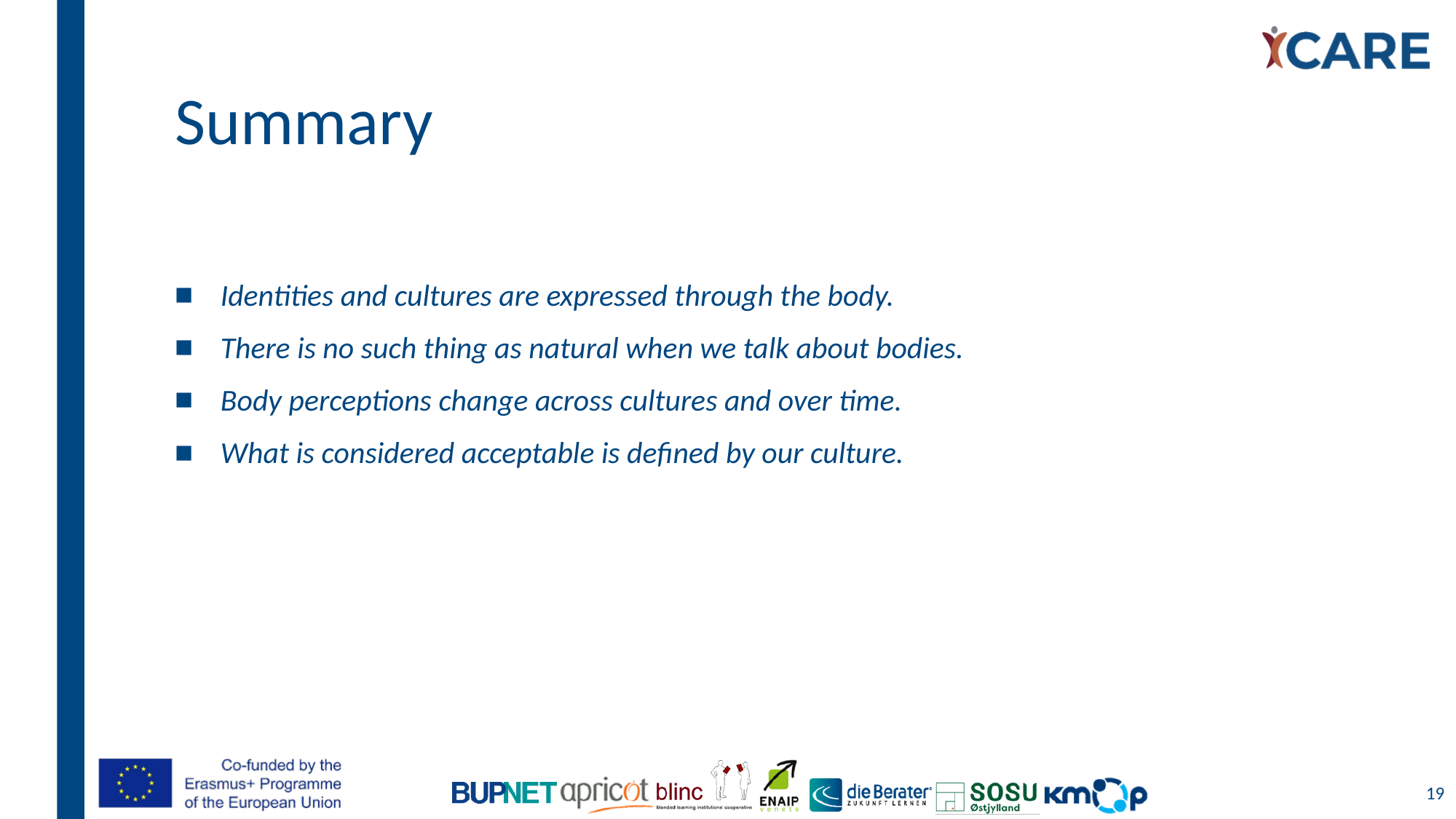

# Summary
Identities and cultures are expressed through the body.
There is no such thing as natural when we talk about bodies.
Body perceptions change across cultures and over time.
What is considered acceptable is defined by our culture.

19